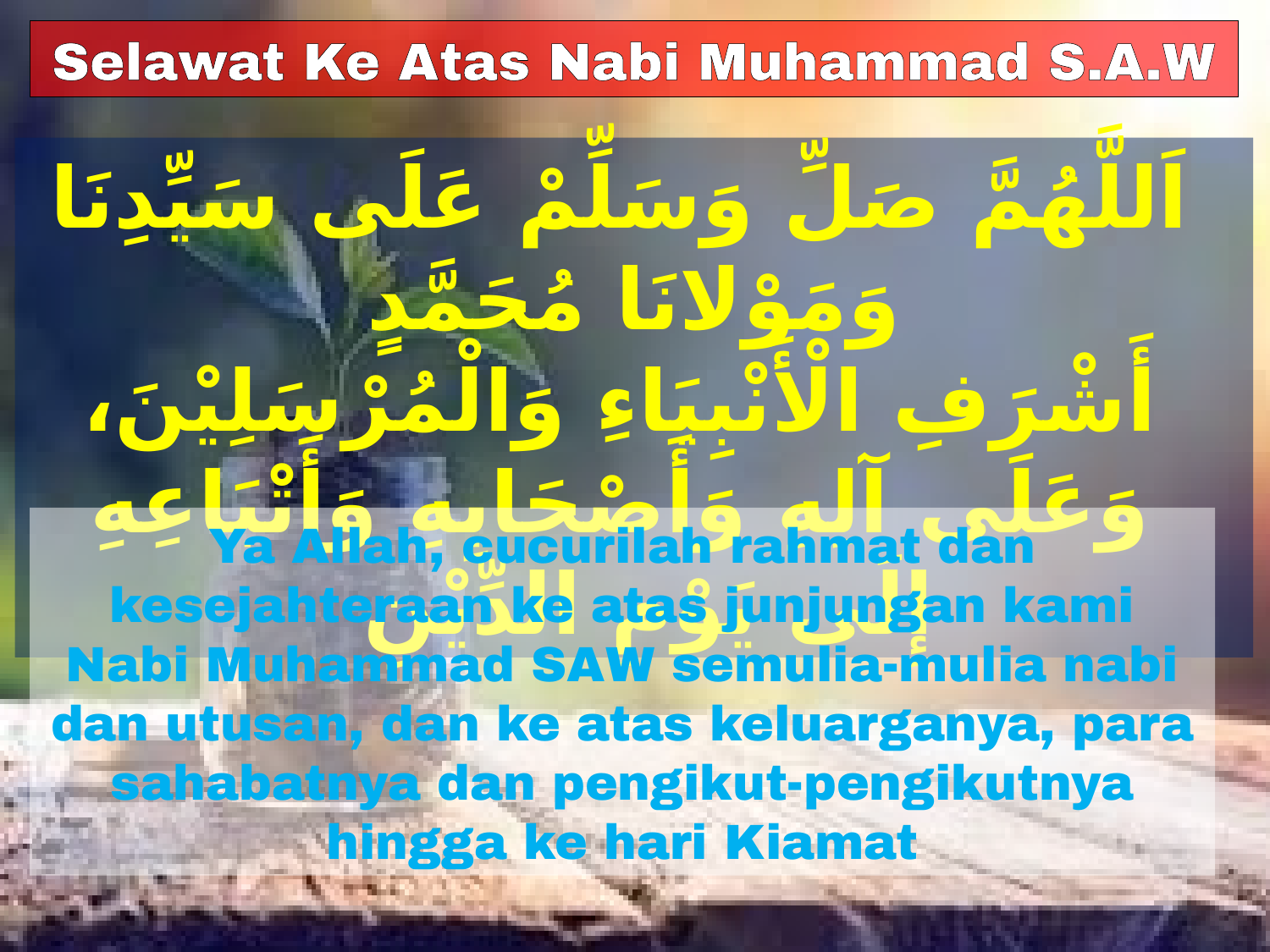

Selawat Ke Atas Nabi Muhammad S.A.W
 اَللَّهُمَّ صَلِّ وَسَلِّمْ عَلَى سَيِّدِنَا وَمَوْلانَا مُحَمَّدٍ
 أَشْرَفِ الْأَنْبِيَاءِ وَالْمُرْسَلِيْنَ،
 وَعَلَى آلِهِ وَأَصْحَابِهِ وَأَتْبَاعِهِ إِلَى يَوْمِ الدِّيْنِ
Ya Allah, cucurilah rahmat dan kesejahteraan ke atas junjungan kami Nabi Muhammad SAW semulia-mulia nabi dan utusan, dan ke atas keluarganya, para sahabatnya dan pengikut-pengikutnya hingga ke hari Kiamat